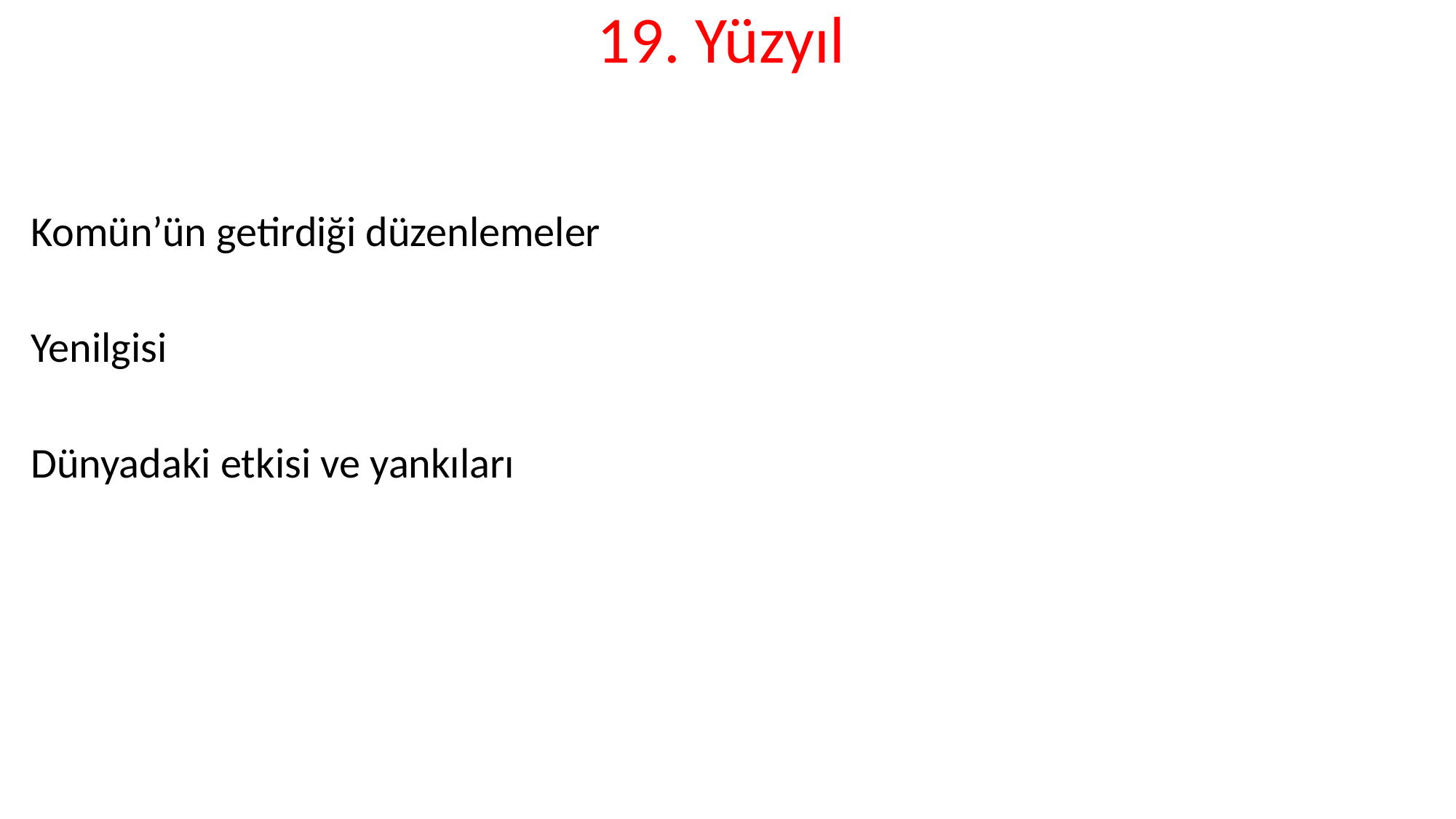

# 19. Yüzyıl

Komün’ün getirdiği düzenlemeler

Yenilgisi

Dünyadaki etkisi ve yankıları